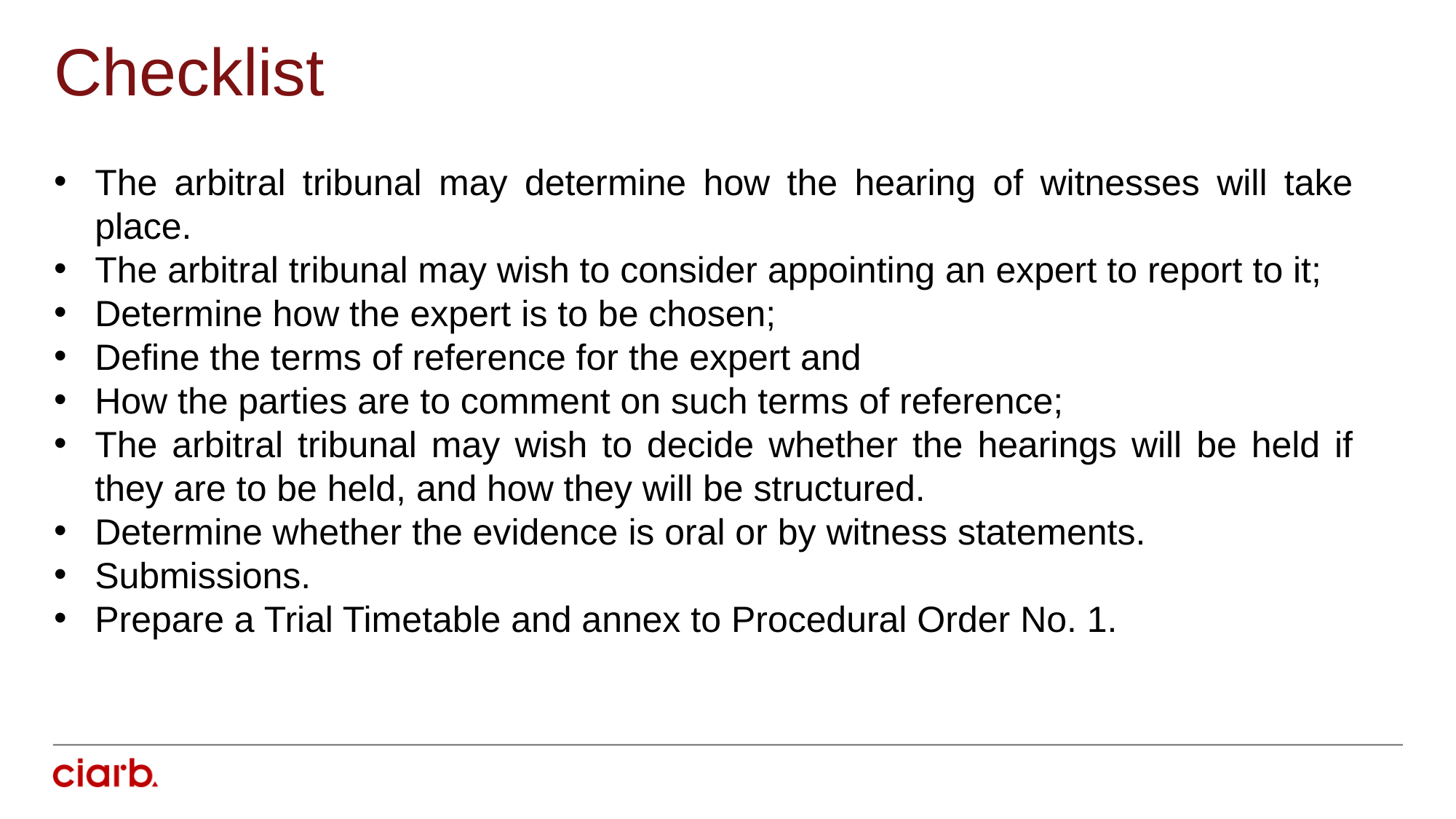

Checklist
The arbitral tribunal may determine how the hearing of witnesses will take place.
The arbitral tribunal may wish to consider appointing an expert to report to it;
Determine how the expert is to be chosen;
Define the terms of reference for the expert and
How the parties are to comment on such terms of reference;
The arbitral tribunal may wish to decide whether the hearings will be held if they are to be held, and how they will be structured.
Determine whether the evidence is oral or by witness statements.
Submissions.
Prepare a Trial Timetable and annex to Procedural Order No. 1.